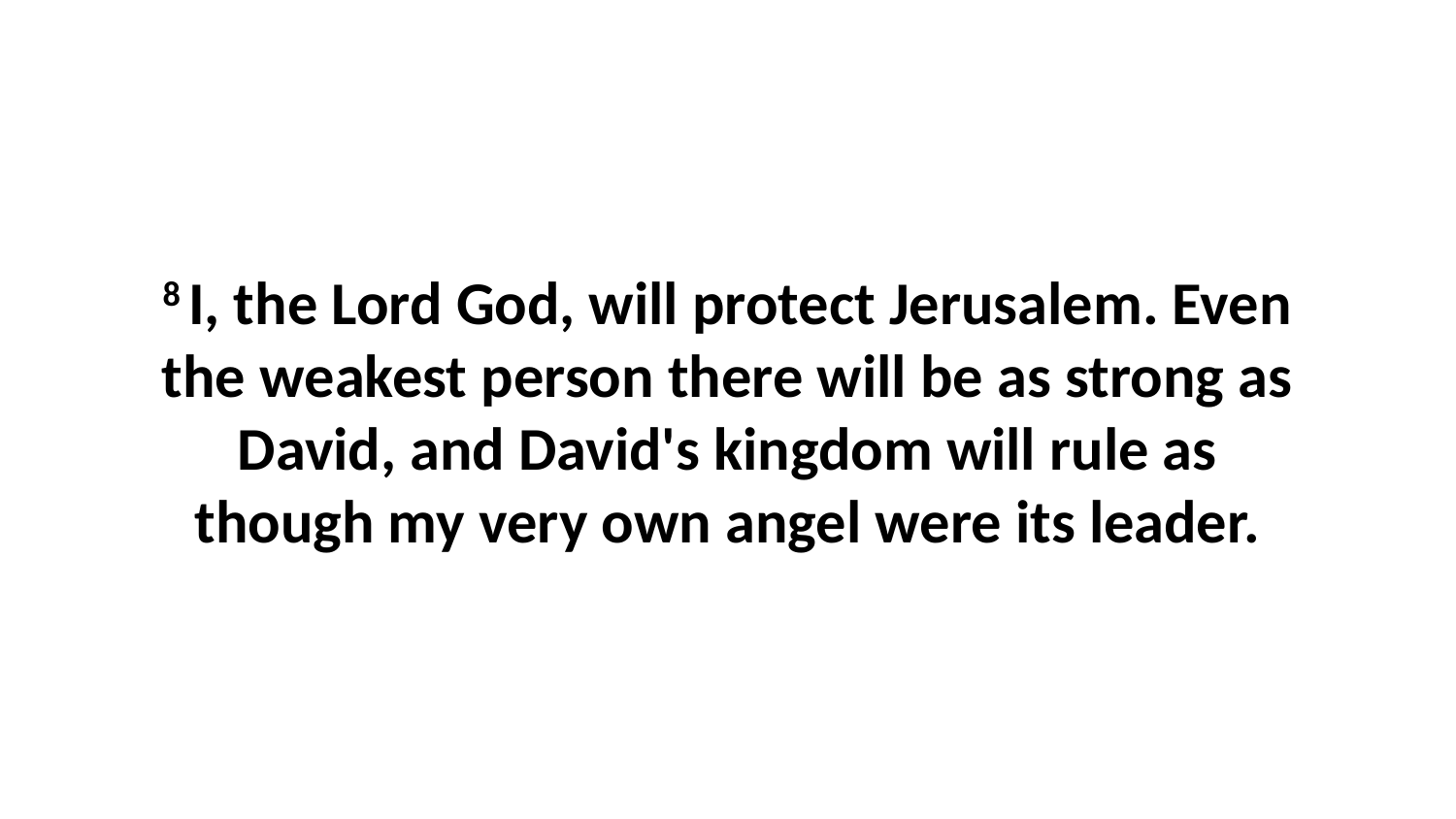

8 I, the Lord God, will protect Jerusalem. Even the weakest person there will be as strong as David, and David's kingdom will rule as though my very own angel were its leader.